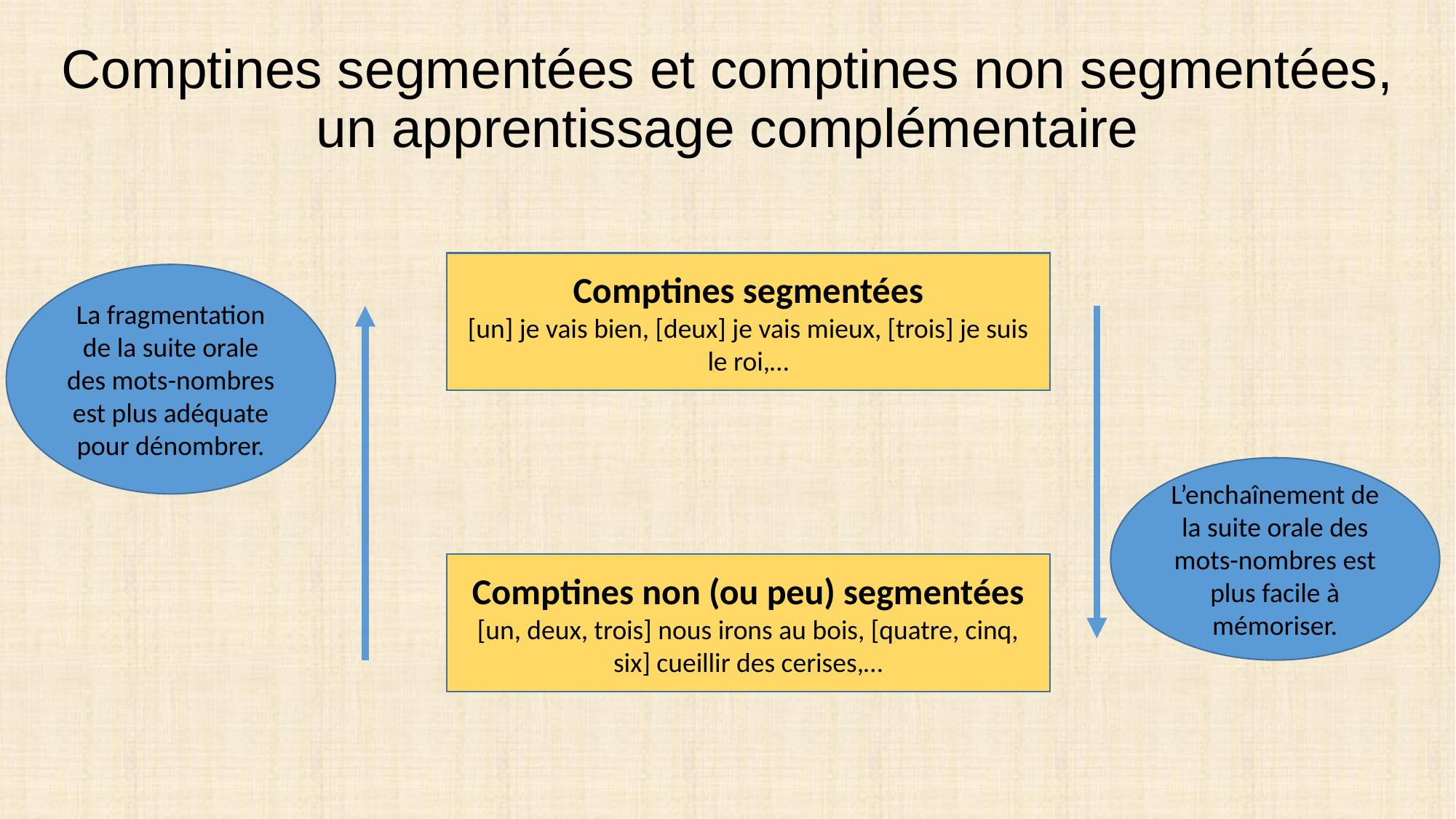

# Comptines segmentées et comptines non segmentées, un apprentissage complémentaire

Comptines segmentées
[un] je vais bien, [deux] je vais mieux, [trois] je suis le roi,…
La fragmentation de la suite orale des mots-nombres est plus adéquate pour dénombrer.
L’enchaînement de la suite orale des mots-nombres est plus facile à mémoriser.
Comptines non (ou peu) segmentées
[un, deux, trois] nous irons au bois, [quatre, cinq, six] cueillir des cerises,…